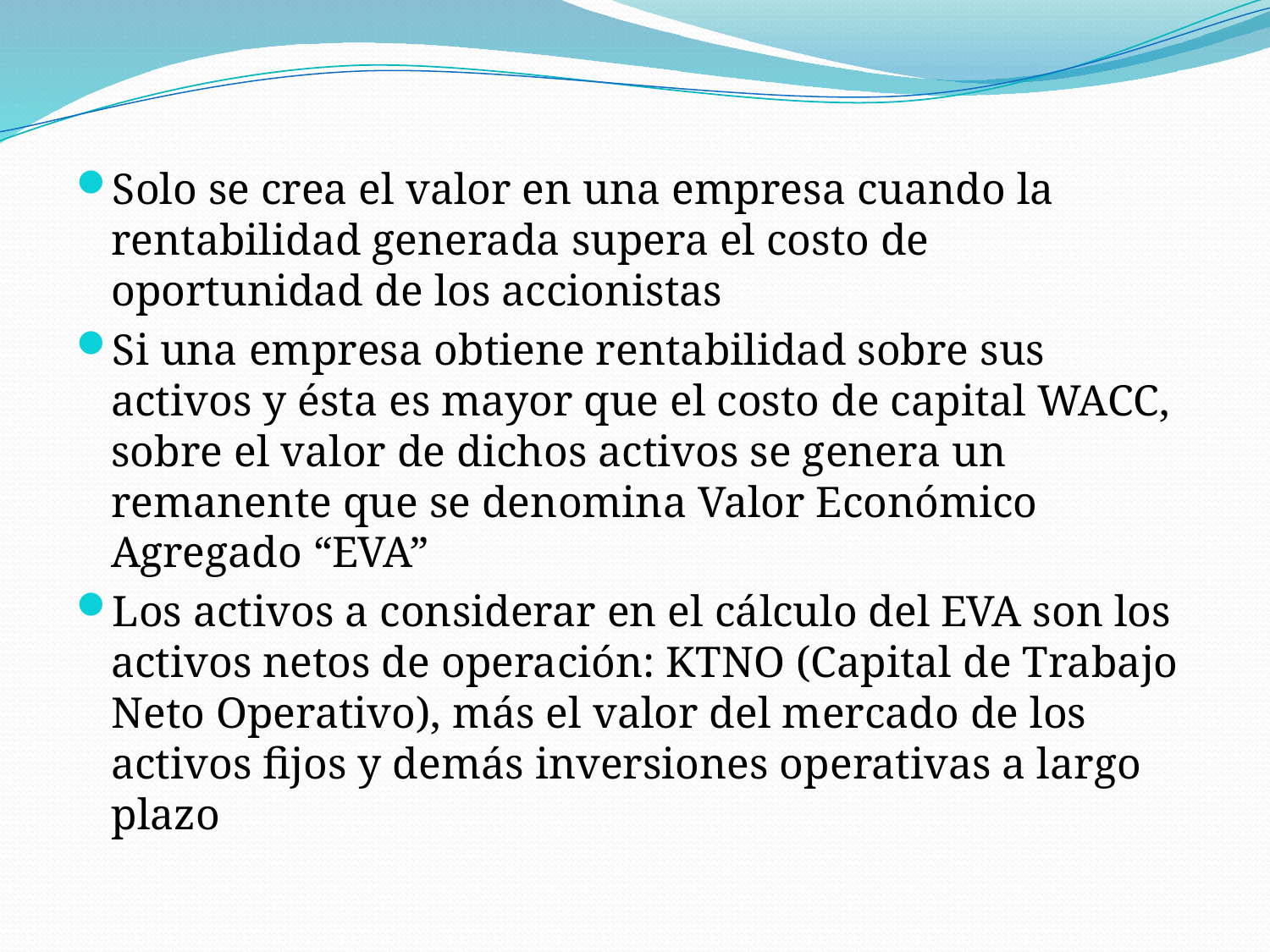

Solo se crea el valor en una empresa cuando la rentabilidad generada supera el costo de oportunidad de los accionistas
Si una empresa obtiene rentabilidad sobre sus activos y ésta es mayor que el costo de capital WACC, sobre el valor de dichos activos se genera un remanente que se denomina Valor Económico Agregado “EVA”
Los activos a considerar en el cálculo del EVA son los activos netos de operación: KTNO (Capital de Trabajo Neto Operativo), más el valor del mercado de los activos fijos y demás inversiones operativas a largo plazo